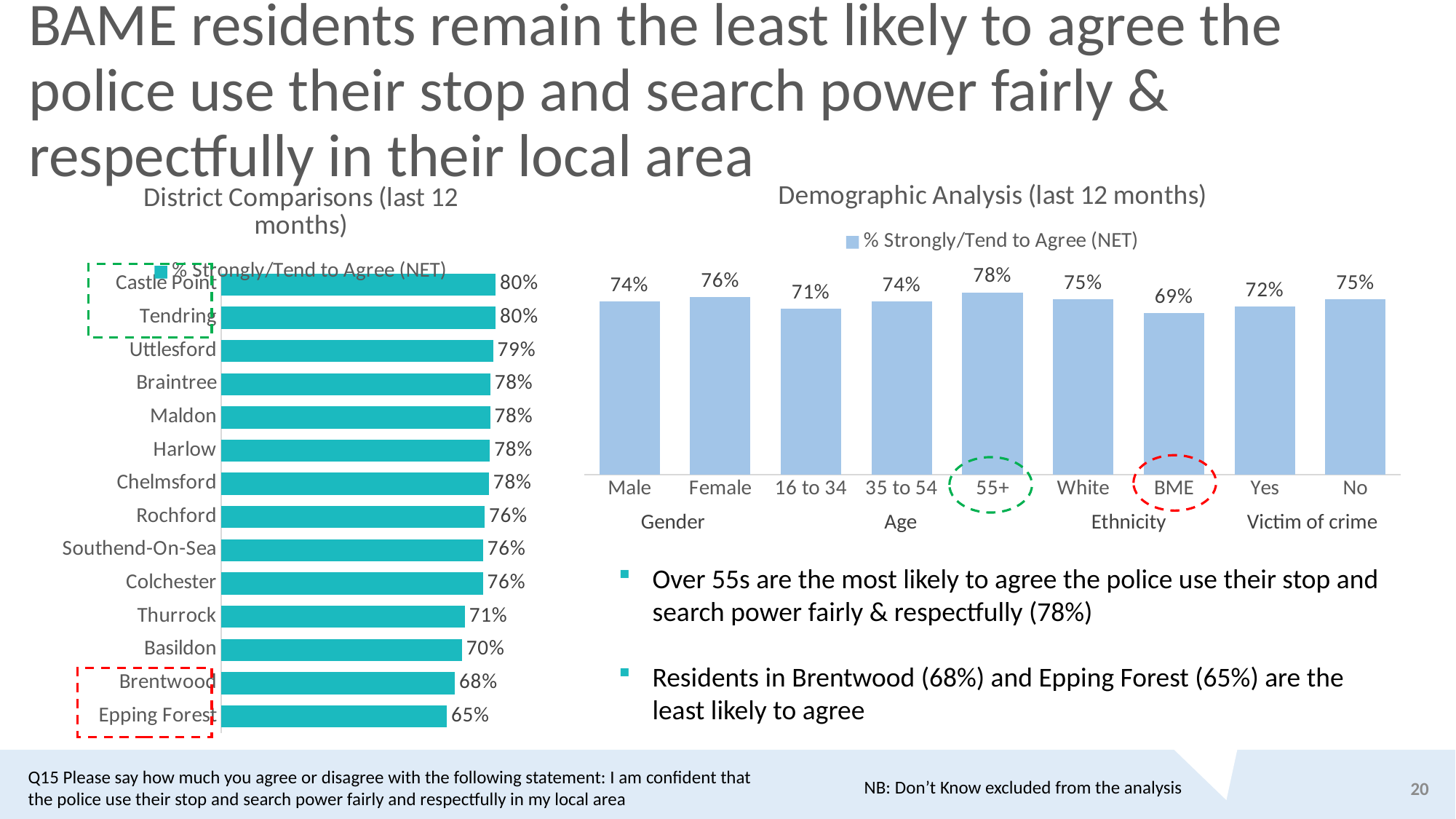

# BAME residents remain the least likely to agree the police use their stop and search power fairly & respectfully in their local area

### Chart: District Comparisons (last 12 months)

| Category | % Strongly/Tend to Agree (NET) |
|---|---|
| Castle Point | 0.7962962962962981 |
| Tendring | 0.7958115183246072 |
| Uttlesford | 0.7886435331230265 |
| Braintree | 0.7806451612903197 |
| Maldon | 0.7801608579088469 |
| Harlow | 0.779840848806364 |
| Chelmsford | 0.7766497461928921 |
| Rochford | 0.7642045454545473 |
| Southend-On-Sea | 0.7595628415300524 |
| Colchester | 0.7591036414565833 |
| Thurrock | 0.706806282722516 |
| Basildon | 0.6984924623115569 |
| Brentwood | 0.6779661016949149 |
| Epping Forest | 0.6544943820224719 |

### Chart: Demographic Analysis (last 12 months)

| Category | % Strongly/Tend to Agree (NET) |
|---|---|
| Male | 0.74 |
| Female | 0.76 |
| 16 to 34 | 0.71 |
| 35 to 54 | 0.74 |
| 55+ | 0.78 |
| White | 0.75 |
| BME | 0.69 |
| Yes | 0.72 |
| No | 0.75 |

| Gender | Age | Ethnicity | Victim of crime |
| --- | --- | --- | --- |
Over 55s are the most likely to agree the police use their stop and search power fairly & respectfully (78%)

Residents in Brentwood (68%) and Epping Forest (65%) are the least likely to agree

Q15 Please say how much you agree or disagree with the following statement: I am confident that the police use their stop and search power fairly and respectfully in my local area
20
NB: Don’t Know excluded from the analysis